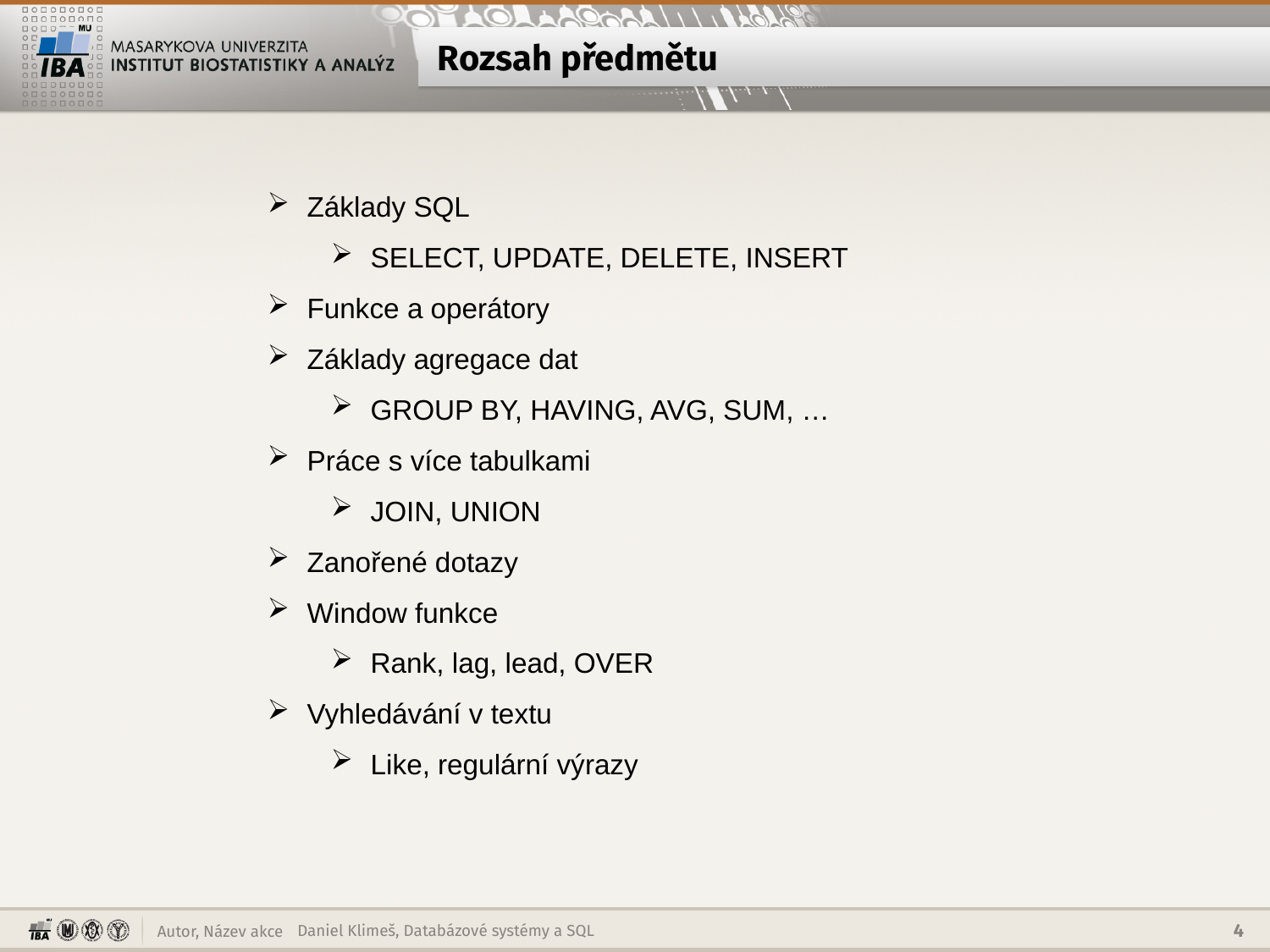

# Rozsah předmětu
Základy SQL
SELECT, UPDATE, DELETE, INSERT
Funkce a operátory
Základy agregace dat
GROUP BY, HAVING, AVG, SUM, …
Práce s více tabulkami
JOIN, UNION
Zanořené dotazy
Window funkce
Rank, lag, lead, OVER
Vyhledávání v textu
Like, regulární výrazy
Daniel Klimeš, Databázové systémy a SQL
4